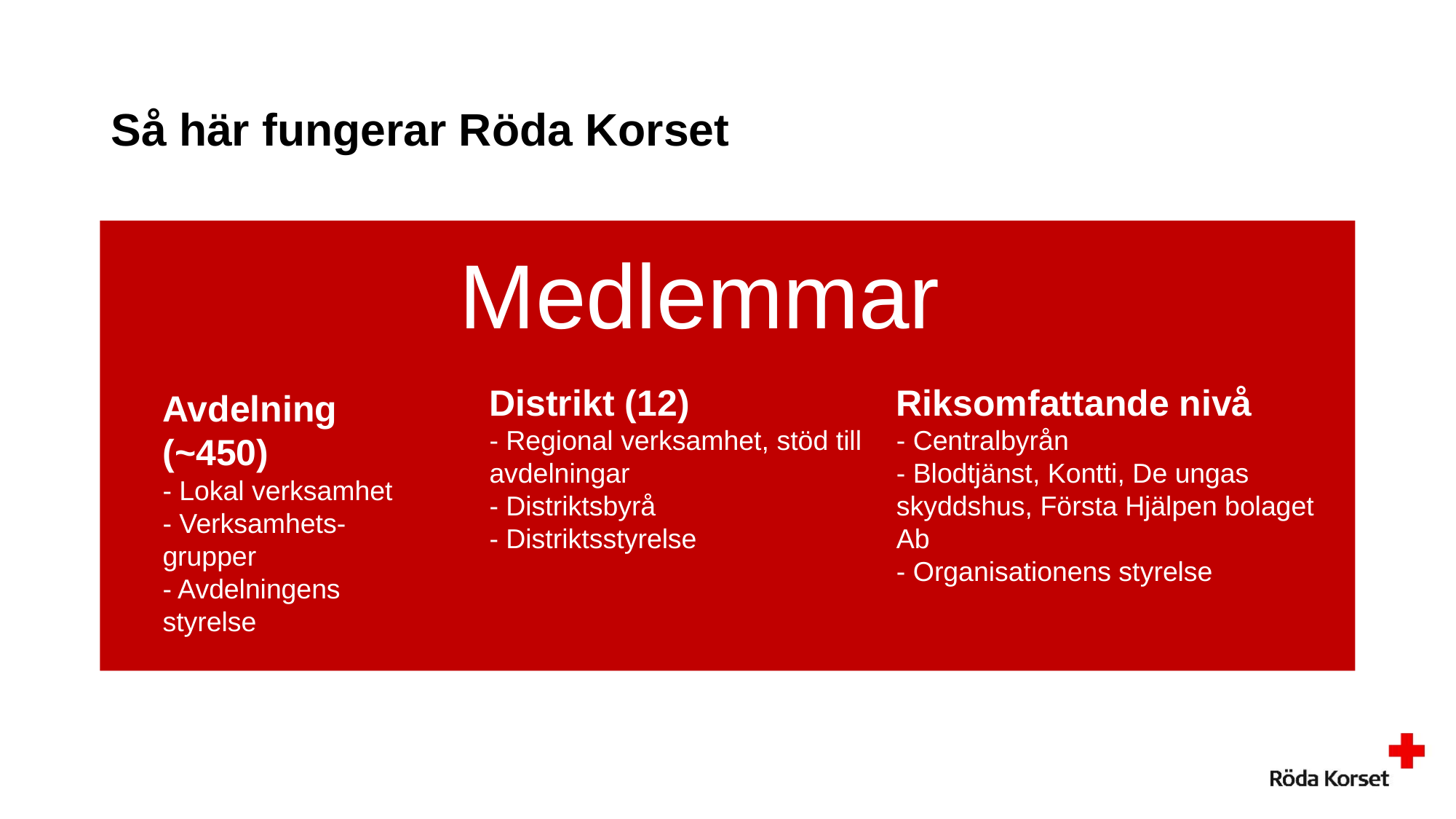

# Så här fungerar Röda Korset

Medlemmar

Distrikt (12)
- Regional verksamhet, stöd till avdelningar
- Distriktsbyrå
- Distriktsstyrelse
Riksomfattande nivå
- Centralbyrån
- Blodtjänst, Kontti, De ungas skyddshus, Första Hjälpen bolaget Ab
- Organisationens styrelse
Avdelning (~450)
- Lokal verksamhet
- Verksamhets-grupper
- Avdelningens styrelse